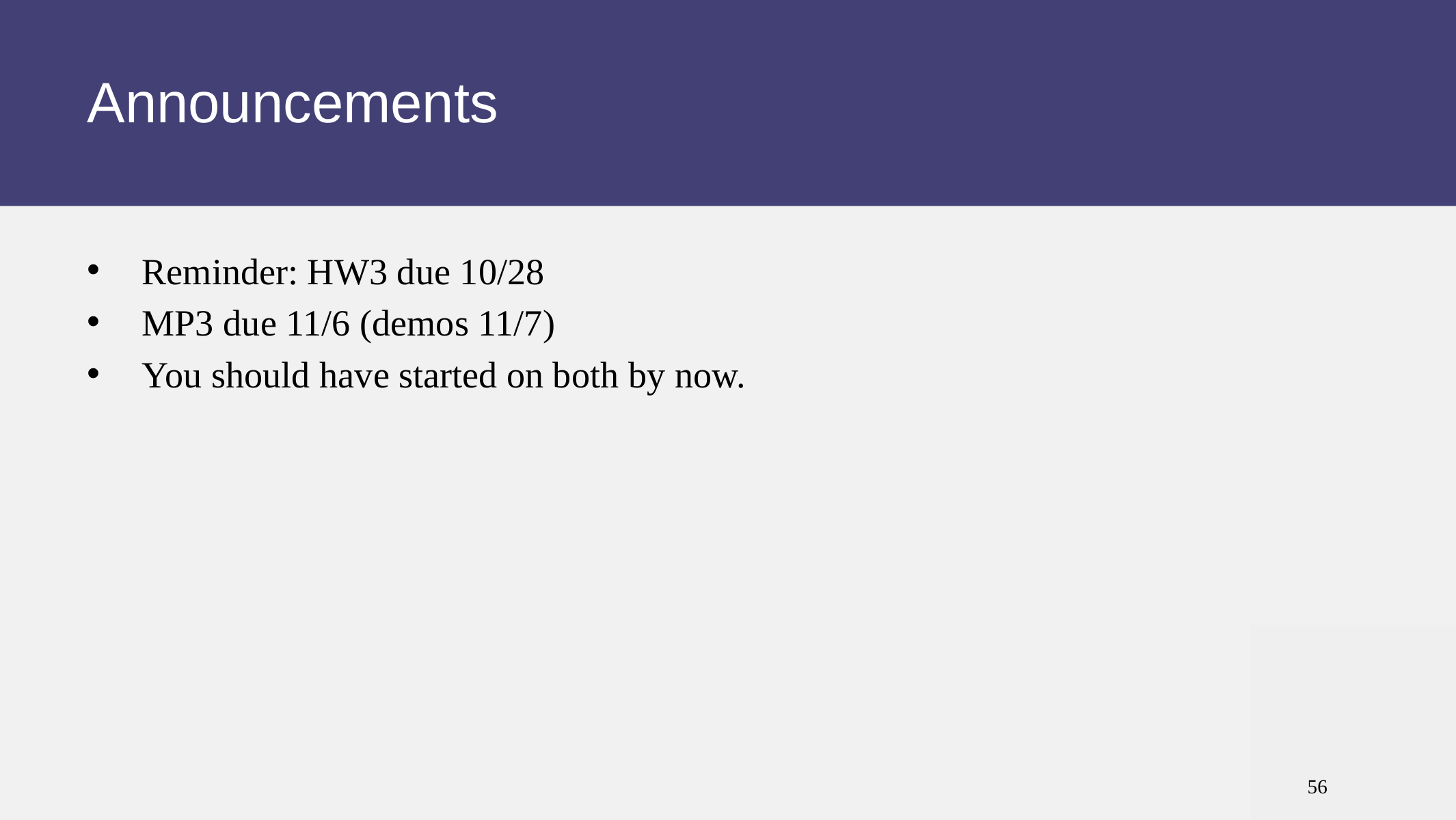

# Announcements
Reminder: HW3 due 10/28
MP3 due 11/6 (demos 11/7)
You should have started on both by now.

56